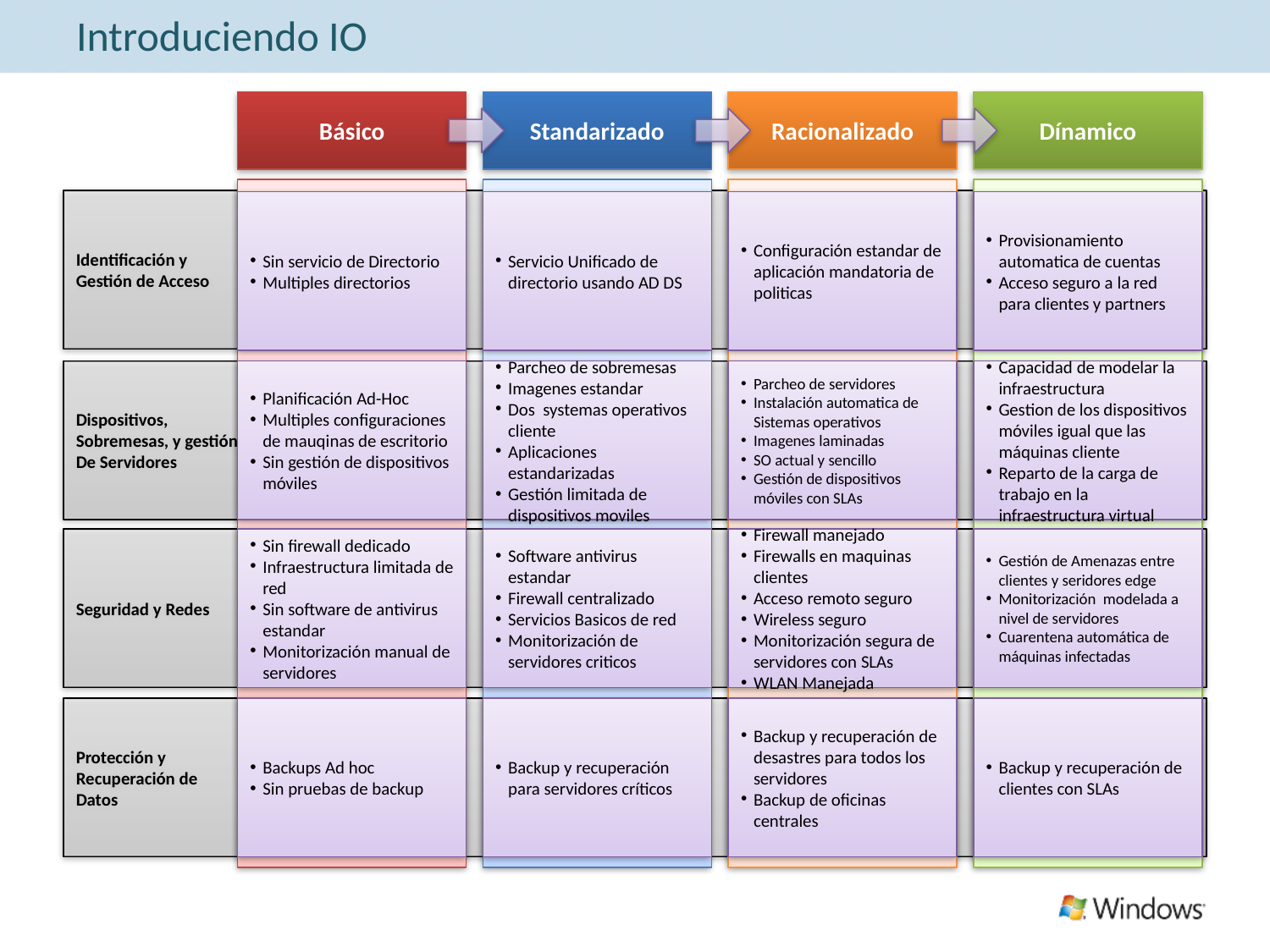

# Introduciendo IO
Básico

Sin servicio de Directorio
Multiples directorios
Planificación Ad-Hoc
Multiples configuraciones de mauqinas de escritorio
Sin gestión de dispositivos móviles
Sin firewall dedicado
Infraestructura limitada de red
Sin software de antivirus estandar
Monitorización manual de servidores
Backups Ad hoc
Sin pruebas de backup
Standarizado

Servicio Unificado de directorio usando AD DS
Parcheo de sobremesas
Imagenes estandar
Dos  systemas operativos cliente
Aplicaciones estandarizadas
Gestión limitada de dispositivos moviles
Software antivirus estandar
Firewall centralizado
Servicios Basicos de red
Monitorización de servidores criticos
Backup y recuperación para servidores críticos
Racionalizado

Configuración estandar de aplicación mandatoria de politicas
Parcheo de servidores
Instalación automatica de Sistemas operativos
Imagenes laminadas
SO actual y sencillo
Gestión de dispositivos móviles con SLAs
Firewall manejado
Firewalls en maquinas clientes
Acceso remoto seguro
Wireless seguro
Monitorización segura de servidores con SLAs
WLAN Manejada
Backup y recuperación de desastres para todos los servidores
Backup de oficinas centrales
Dínamico

Provisionamiento automatica de cuentas
Acceso seguro a la red para clientes y partners
Capacidad de modelar la infraestructura
Gestion de los dispositivos móviles igual que las máquinas cliente
Reparto de la carga de trabajo en la infraestructura virtual
Gestión de Amenazas entre clientes y seridores edge
Monitorización  modelada a nivel de servidores
Cuarentena automática de máquinas infectadas
Backup y recuperación de clientes con SLAs

Identificación y
Gestión de Acceso
Dispositivos,
Sobremesas, y gestión
De Servidores
Seguridad y Redes
Protección y
Recuperación de
Datos